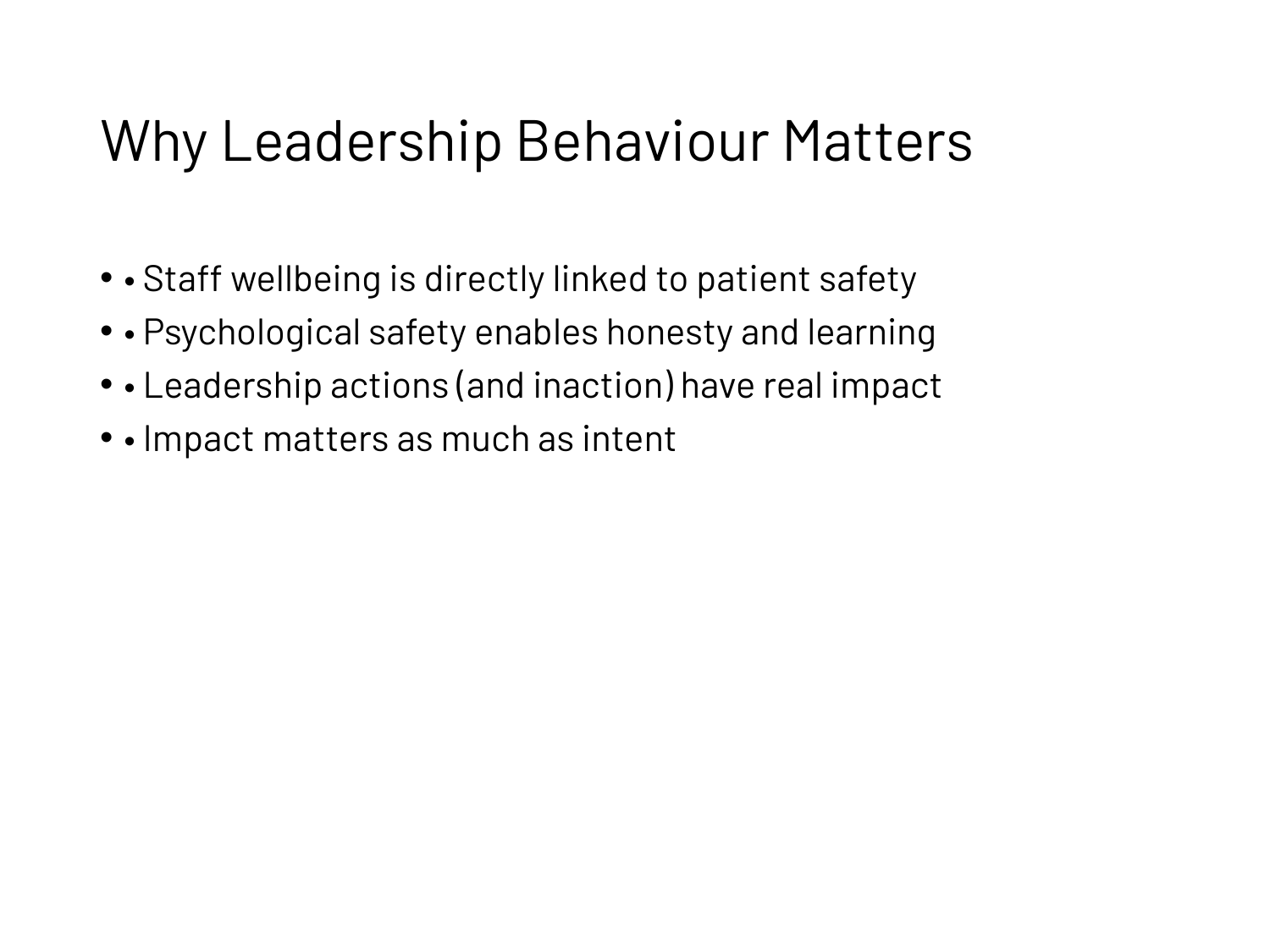

# Why Leadership Behaviour Matters
• Staff wellbeing is directly linked to patient safety
• Psychological safety enables honesty and learning
• Leadership actions (and inaction) have real impact
• Impact matters as much as intent